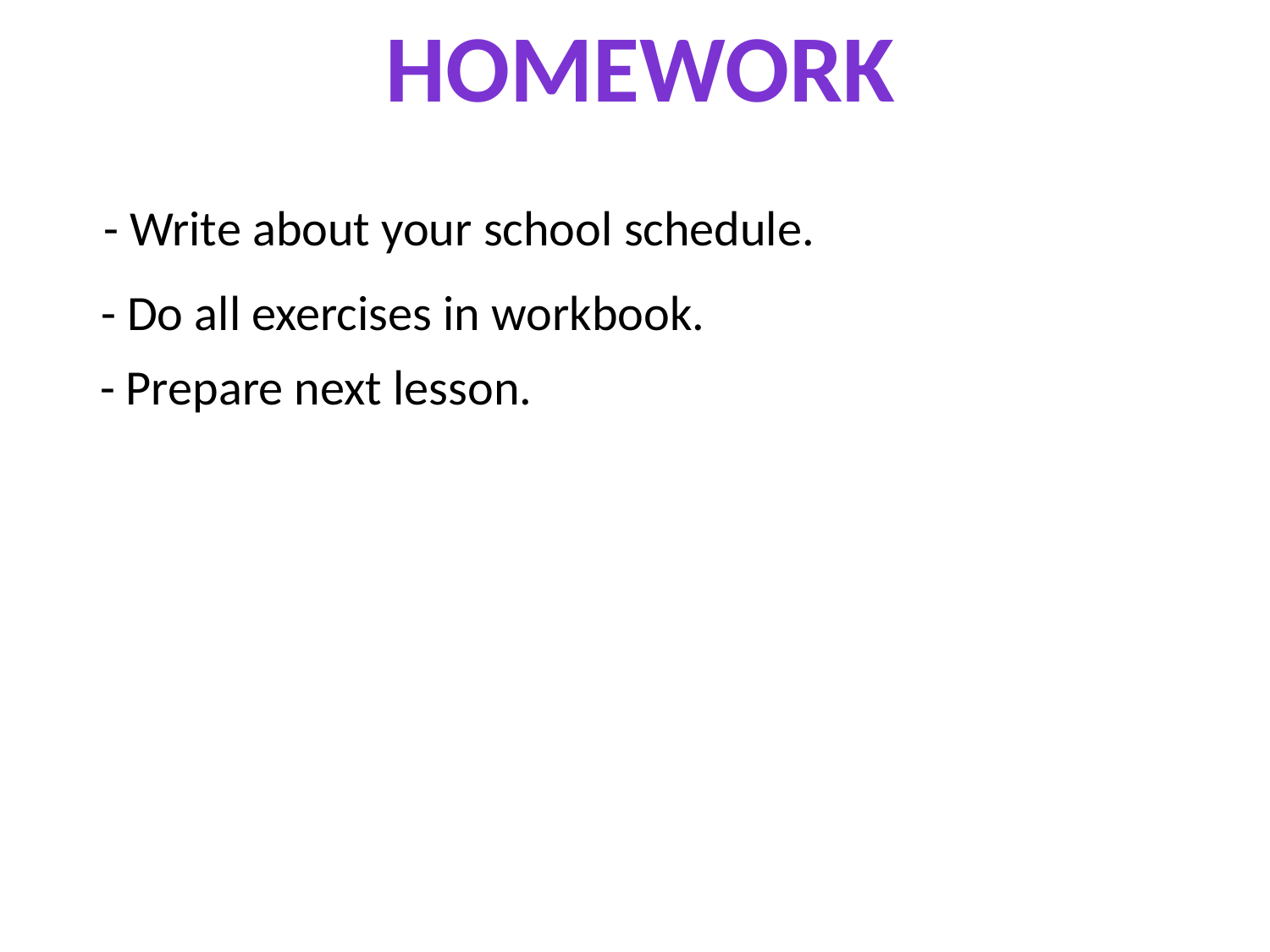

homework

- Write about your school schedule.
- Do all exercises in workbook.
- Prepare next lesson.